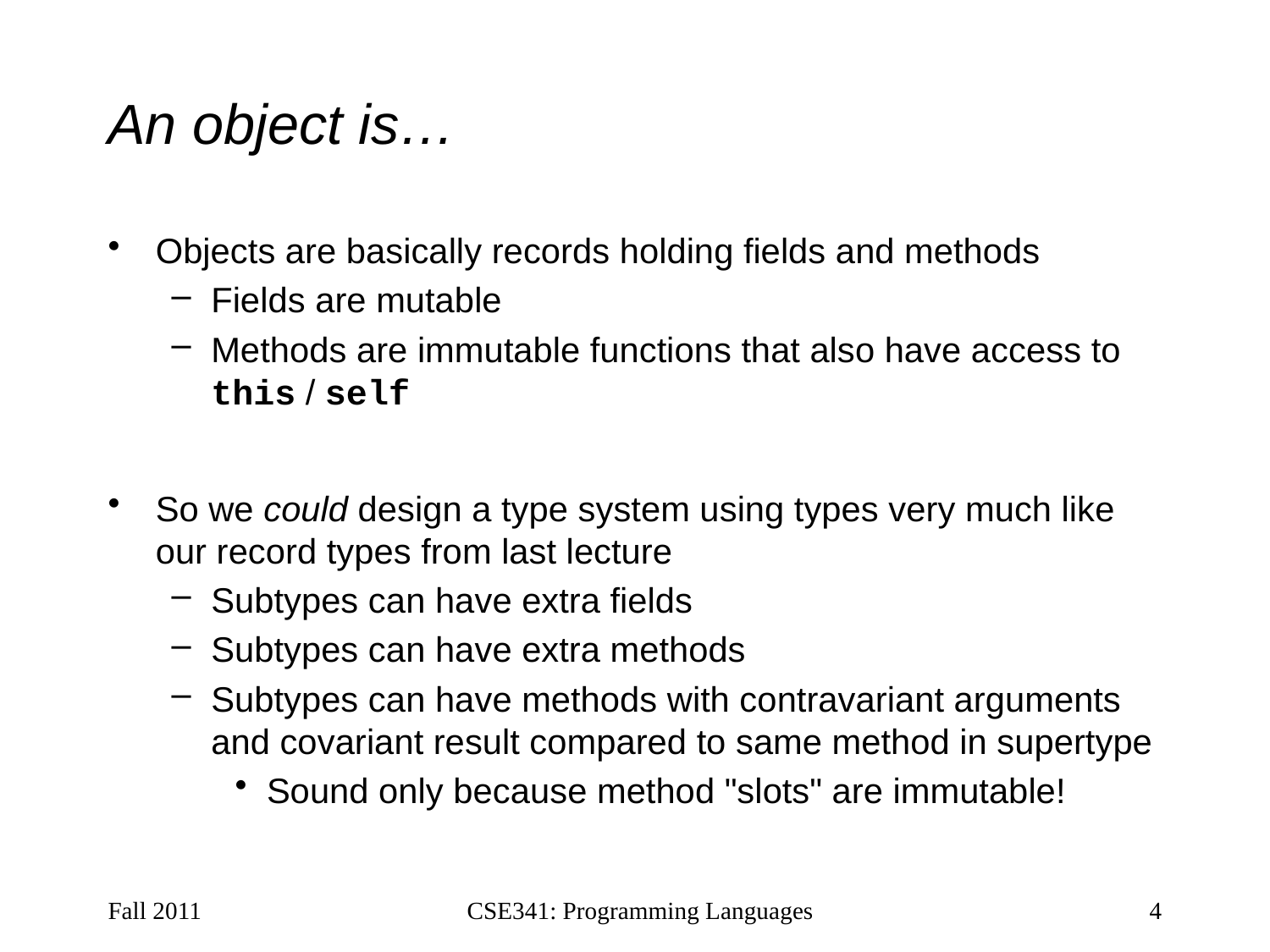

# An object is…
Objects are basically records holding fields and methods
Fields are mutable
Methods are immutable functions that also have access to this / self

So we could design a type system using types very much like our record types from last lecture
Subtypes can have extra fields
Subtypes can have extra methods
Subtypes can have methods with contravariant arguments and covariant result compared to same method in supertype
Sound only because method "slots" are immutable!
Fall 2011
CSE341: Programming Languages
4